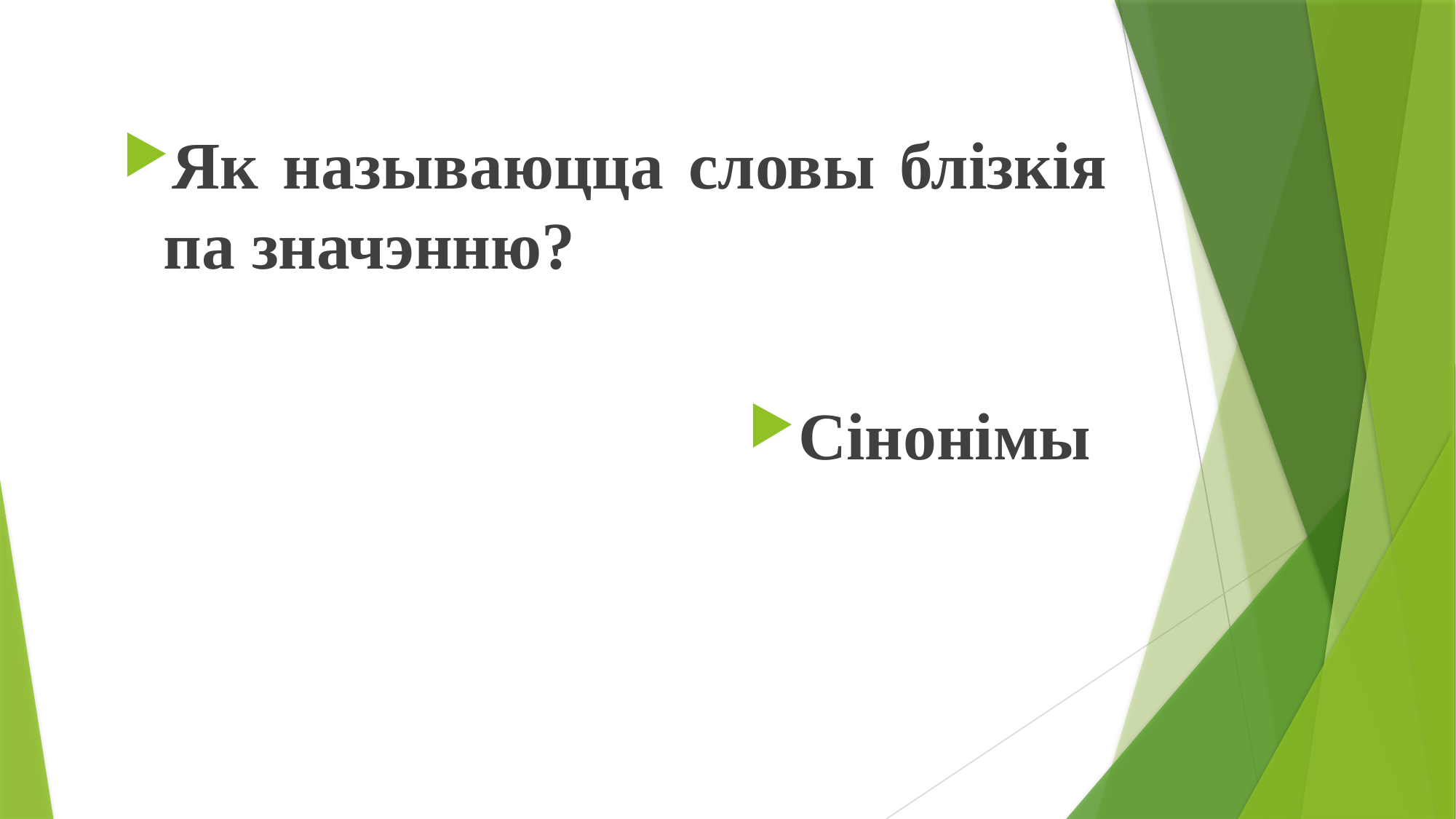

Як называюцца словы блізкія па значэнню?

Сінонімы